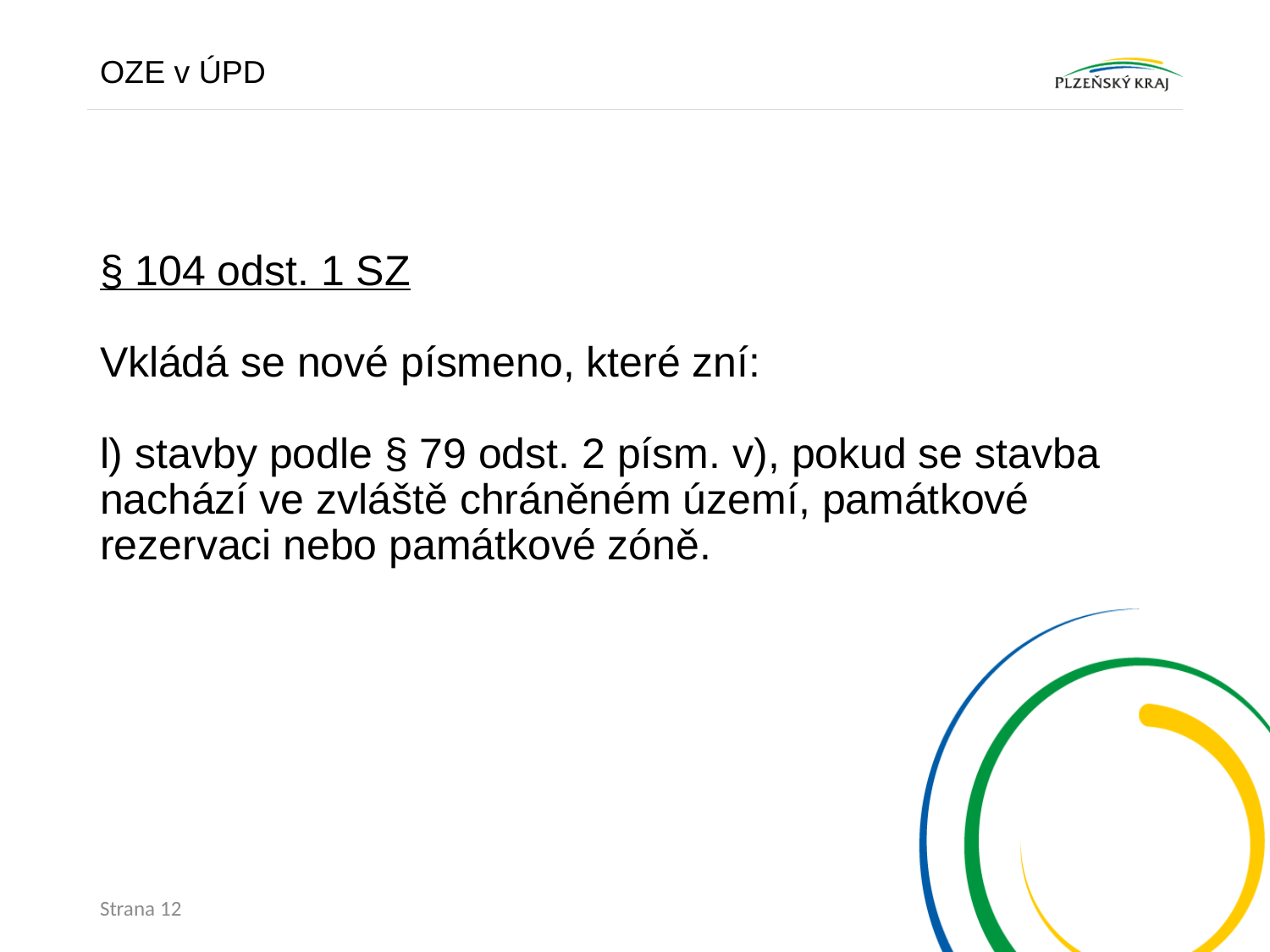

OZE v ÚPD
# § 104 odst. 1 SZ Vkládá se nové písmeno, které zní: l) stavby podle § 79 odst. 2 písm. v), pokud se stavba nachází ve zvláště chráněném území, památkové rezervaci nebo památkové zóně.

Strana 12